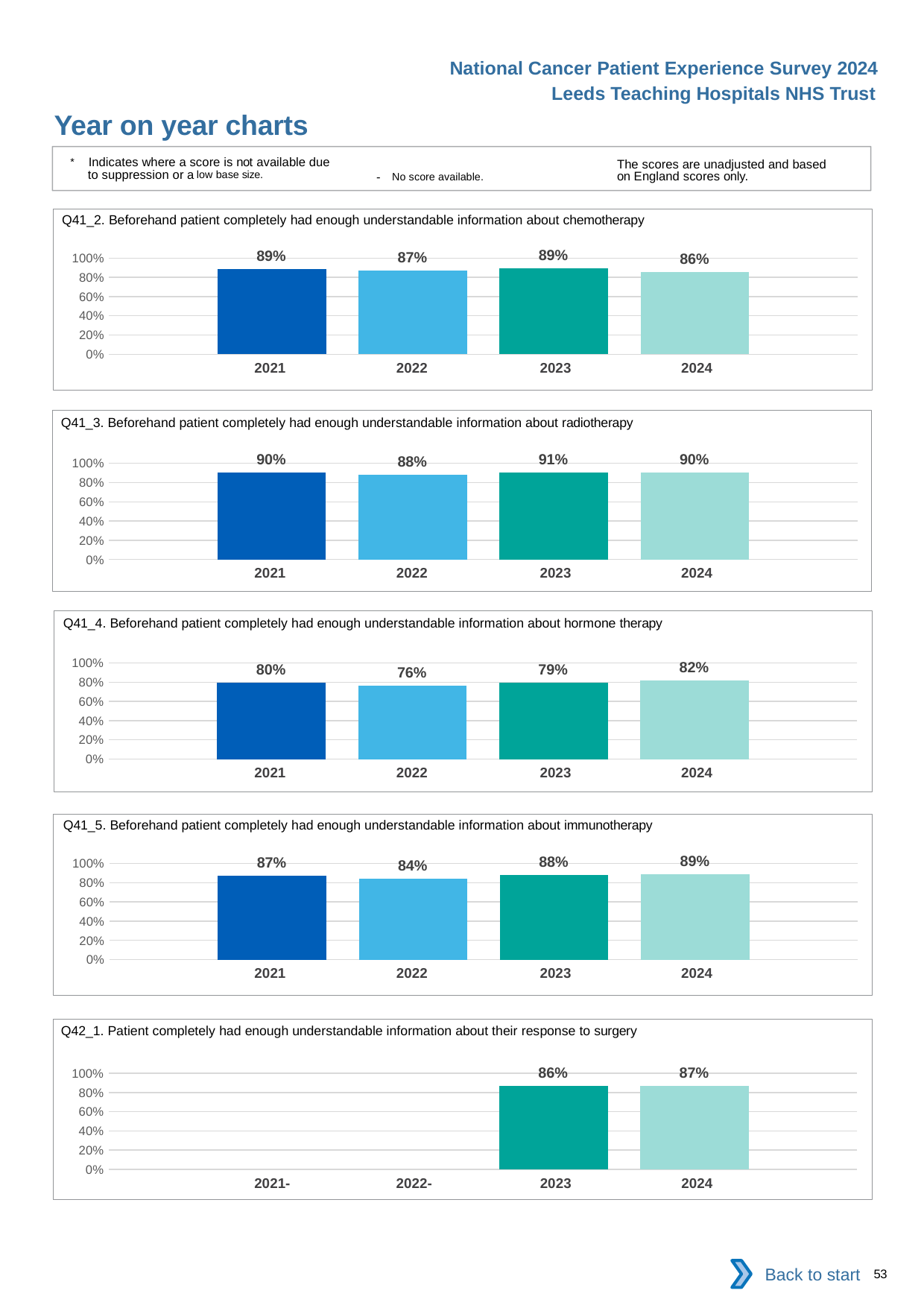

National Cancer Patient Experience Survey 2024
Leeds Teaching Hospitals NHS Trust
Year on year charts

*  Indicates where a score is not available due to suppression or a low base size.
The scores are unadjusted and based on England scores only.
- No score available.
Q41_2. Beforehand patient completely had enough understandable information about chemotherapy

### Chart

| Category | 2021 | 2022 | 2023 | 2024 |
|---|---|---|---|---|
| Category 1 | 0.886121 | 0.8715278 | 0.8912656 | 0.8553571 |
| 2021 | 2022 | 2023 | 2024 |
| --- | --- | --- | --- |
Q41_3. Beforehand patient completely had enough understandable information about radiotherapy

### Chart

| Category | 2021 | 2022 | 2023 | 2024 |
|---|---|---|---|---|
| Category 1 | 0.9037433 | 0.8811631 | 0.9050481 | 0.9041451 |
| 2021 | 2022 | 2023 | 2024 |
| --- | --- | --- | --- |
Q41_4. Beforehand patient completely had enough understandable information about hormone therapy

### Chart

| Category | 2021 | 2022 | 2023 | 2024 |
|---|---|---|---|---|
| Category 1 | 0.7972973 | 0.7619048 | 0.7948718 | 0.8152866 |
| 2021 | 2022 | 2023 | 2024 |
| --- | --- | --- | --- |
Q41_5. Beforehand patient completely had enough understandable information about immunotherapy

### Chart

| Category | 2021 | 2022 | 2023 | 2024 |
|---|---|---|---|---|
| Category 1 | 0.8709677 | 0.8442211 | 0.8761468 | 0.8875969 |
| 2021 | 2022 | 2023 | 2024 |
| --- | --- | --- | --- |
Q42_1. Patient completely had enough understandable information about their response to surgery

### Chart

| Category | 2021 | 2022 | 2023 | 2024 |
|---|---|---|---|---|
| Category 1 | None | None | 0.8648649 | 0.8687664 |
| 2021- | 2022- | 2023 | 2024 |
| --- | --- | --- | --- |
Back to start

53